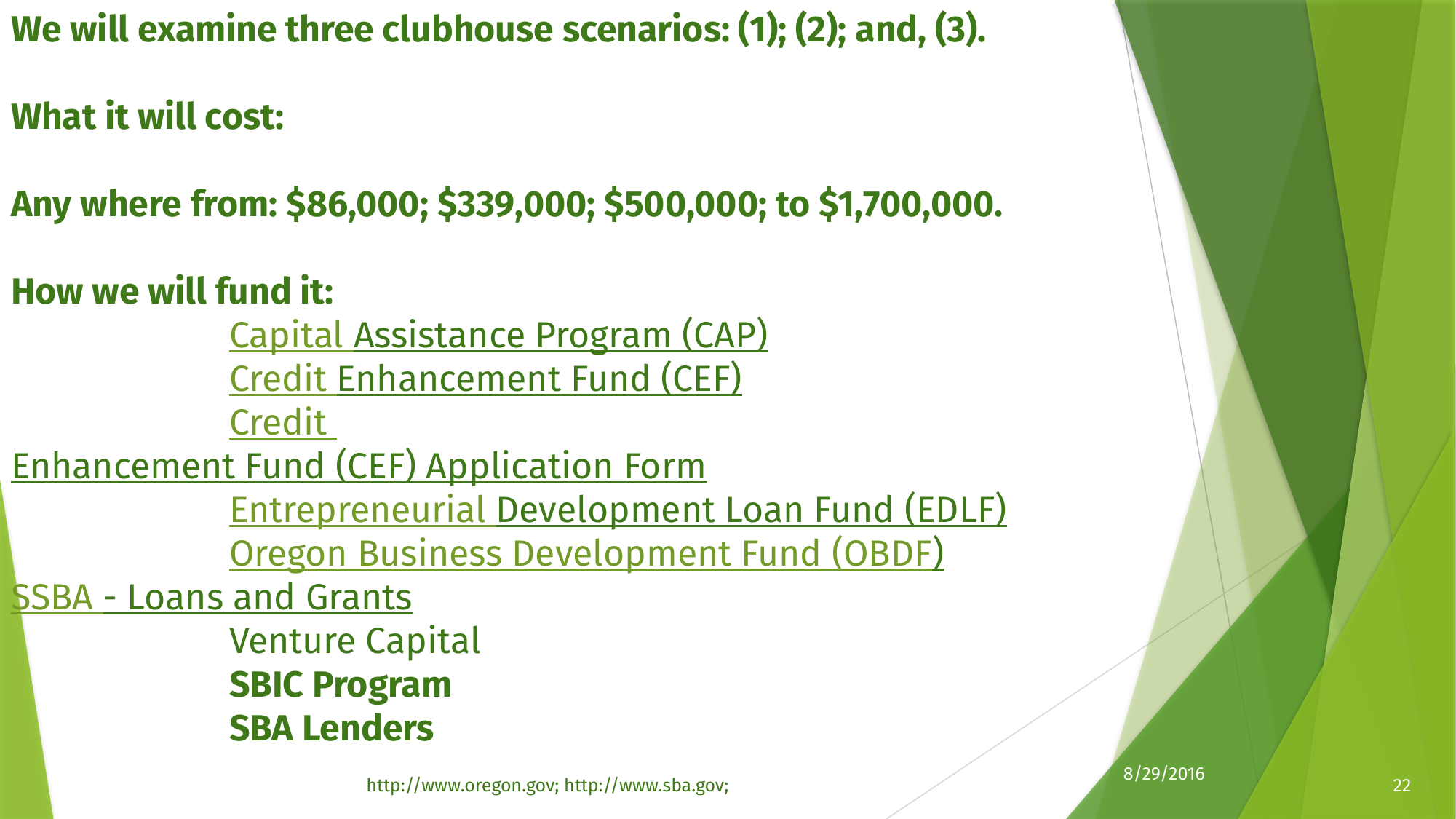

# We will examine three clubhouse scenarios: (1); (2); and, (3). What it will cost: Any where from: $86,000; $339,000; $500,000; to $1,700,000. How we will fund it: Capital Assistance Program (CAP) Credit Enhancement Fund (CEF) Credit Enhancement Fund (CEF) Application Form Entrepreneurial Development Loan Fund (EDLF) Oregon Business Development Fund (OBDF) S		SBA - Loans and Grants Venture Capital SBIC Program SBA Lenders
8/29/2016
http://www.oregon.gov; http://www.sba.gov;
22